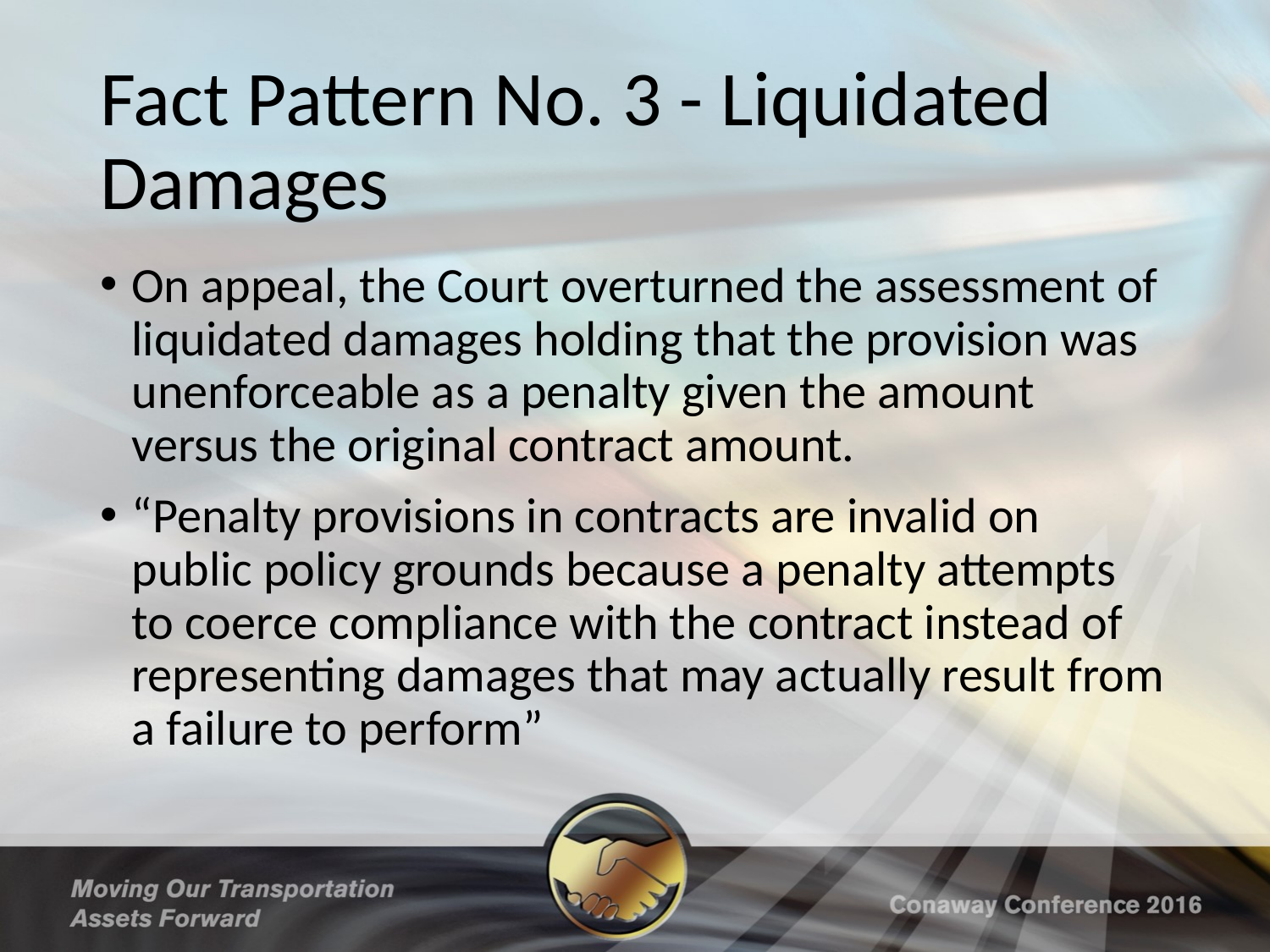

# Fact Pattern No. 3 - Liquidated Damages
On appeal, the Court overturned the assessment of liquidated damages holding that the provision was unenforceable as a penalty given the amount versus the original contract amount.
“Penalty provisions in contracts are invalid on public policy grounds because a penalty attempts to coerce compliance with the contract instead of representing damages that may actually result from a failure to perform”